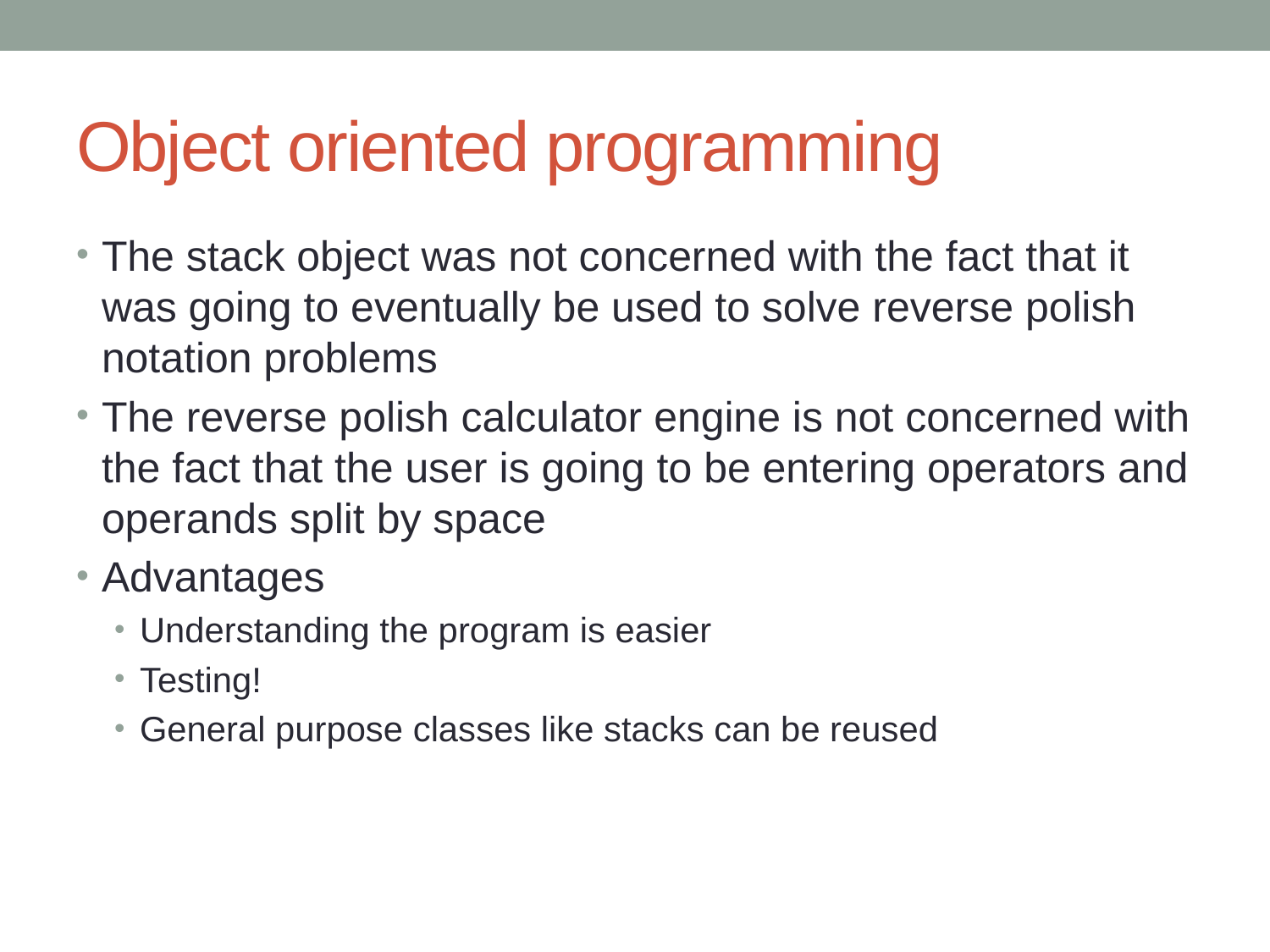

# Object oriented programming
The stack object was not concerned with the fact that it was going to eventually be used to solve reverse polish notation problems
The reverse polish calculator engine is not concerned with the fact that the user is going to be entering operators and operands split by space
Advantages
Understanding the program is easier
Testing!
General purpose classes like stacks can be reused